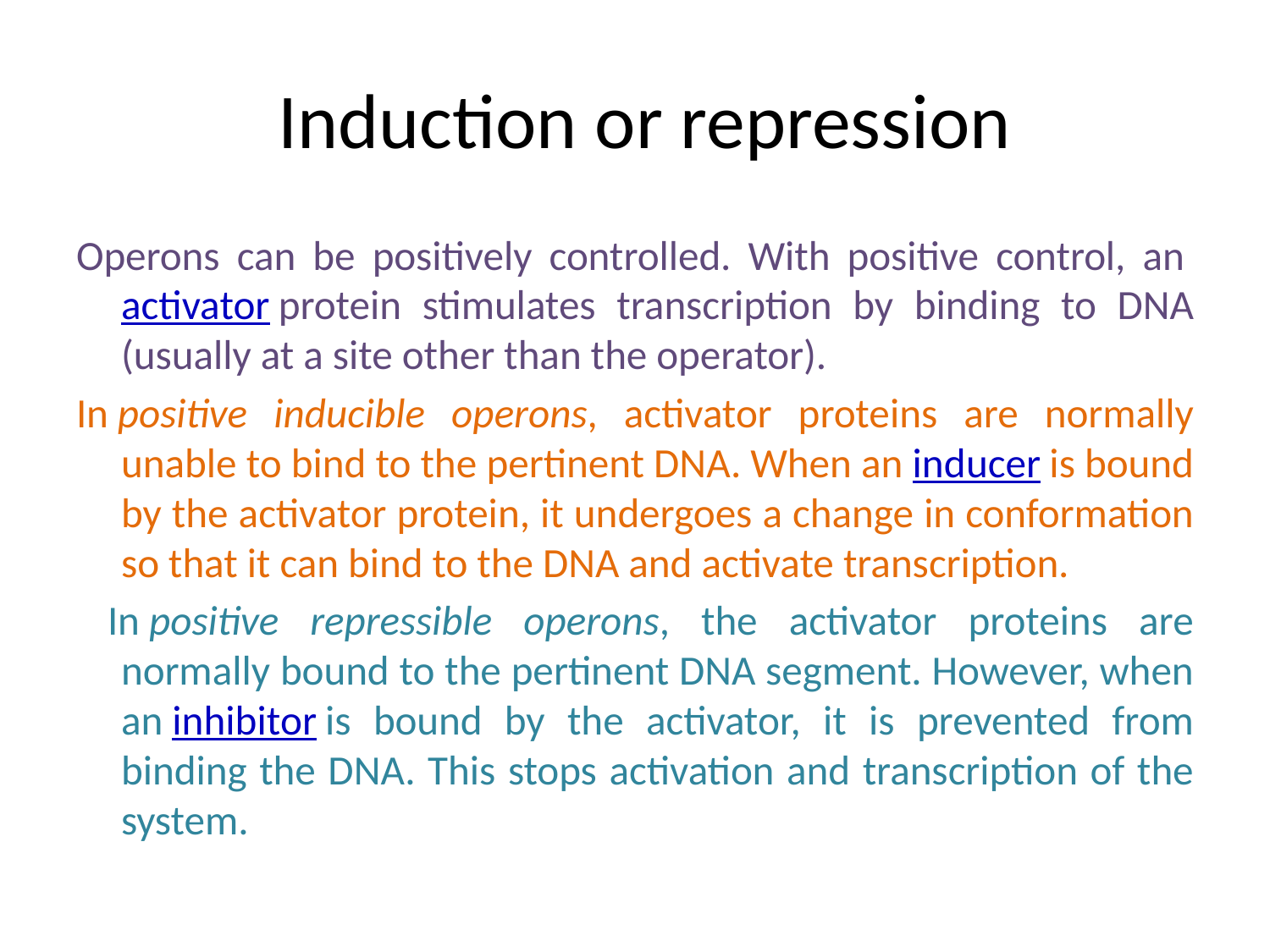

# Induction or repression
Operons can be positively controlled. With positive control, an activator protein stimulates transcription by binding to DNA (usually at a site other than the operator).
In positive inducible operons, activator proteins are normally unable to bind to the pertinent DNA. When an inducer is bound by the activator protein, it undergoes a change in conformation so that it can bind to the DNA and activate transcription.
 In positive repressible operons, the activator proteins are normally bound to the pertinent DNA segment. However, when an inhibitor is bound by the activator, it is prevented from binding the DNA. This stops activation and transcription of the system.